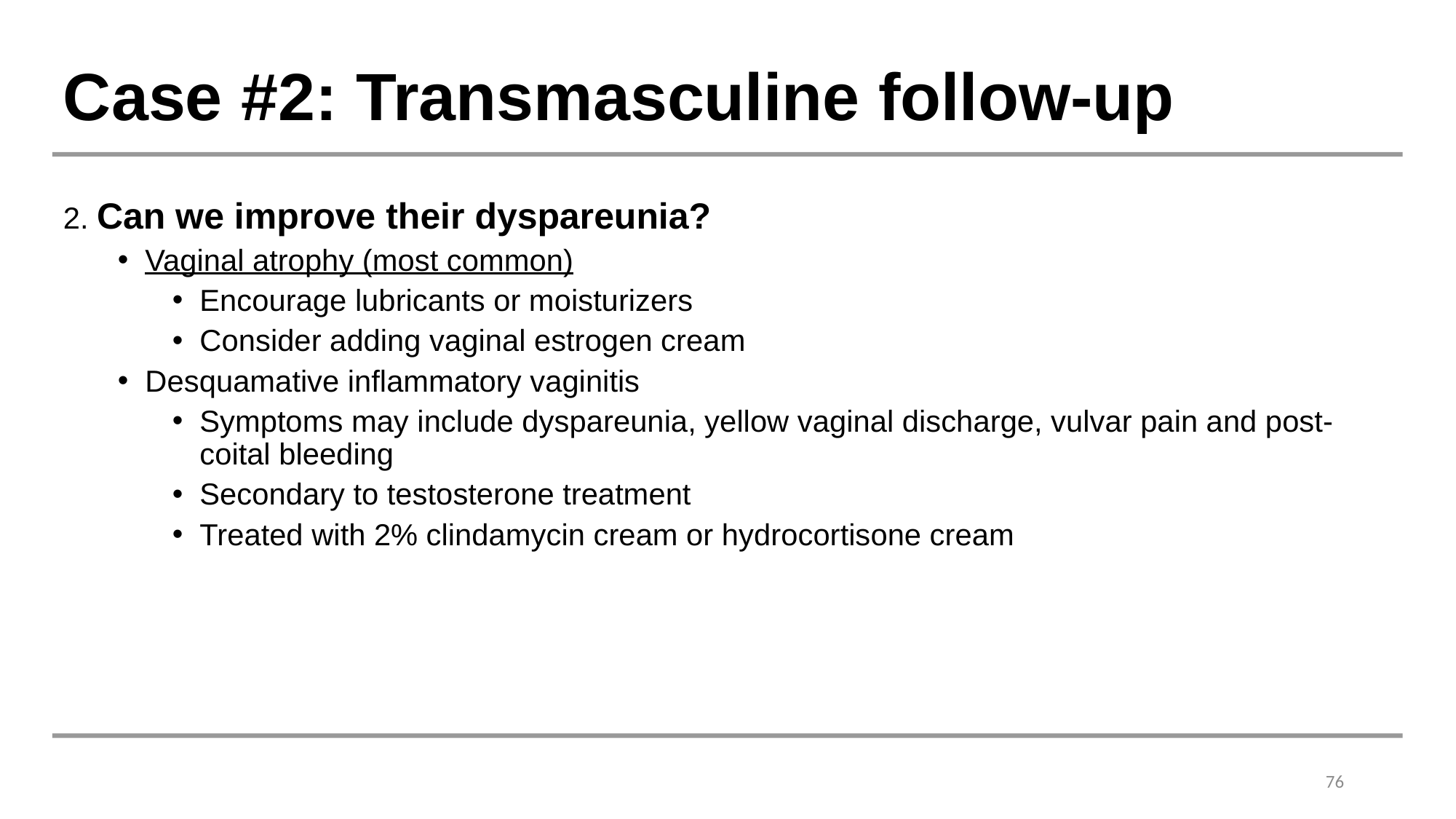

# Case #2: Transmasculine follow-up
2. Can we improve their dyspareunia?
Vaginal atrophy (most common)
Encourage lubricants or moisturizers
Consider adding vaginal estrogen cream
Desquamative inflammatory vaginitis
Symptoms may include dyspareunia, yellow vaginal discharge, vulvar pain and post-coital bleeding
Secondary to testosterone treatment
Treated with 2% clindamycin cream or hydrocortisone cream
76